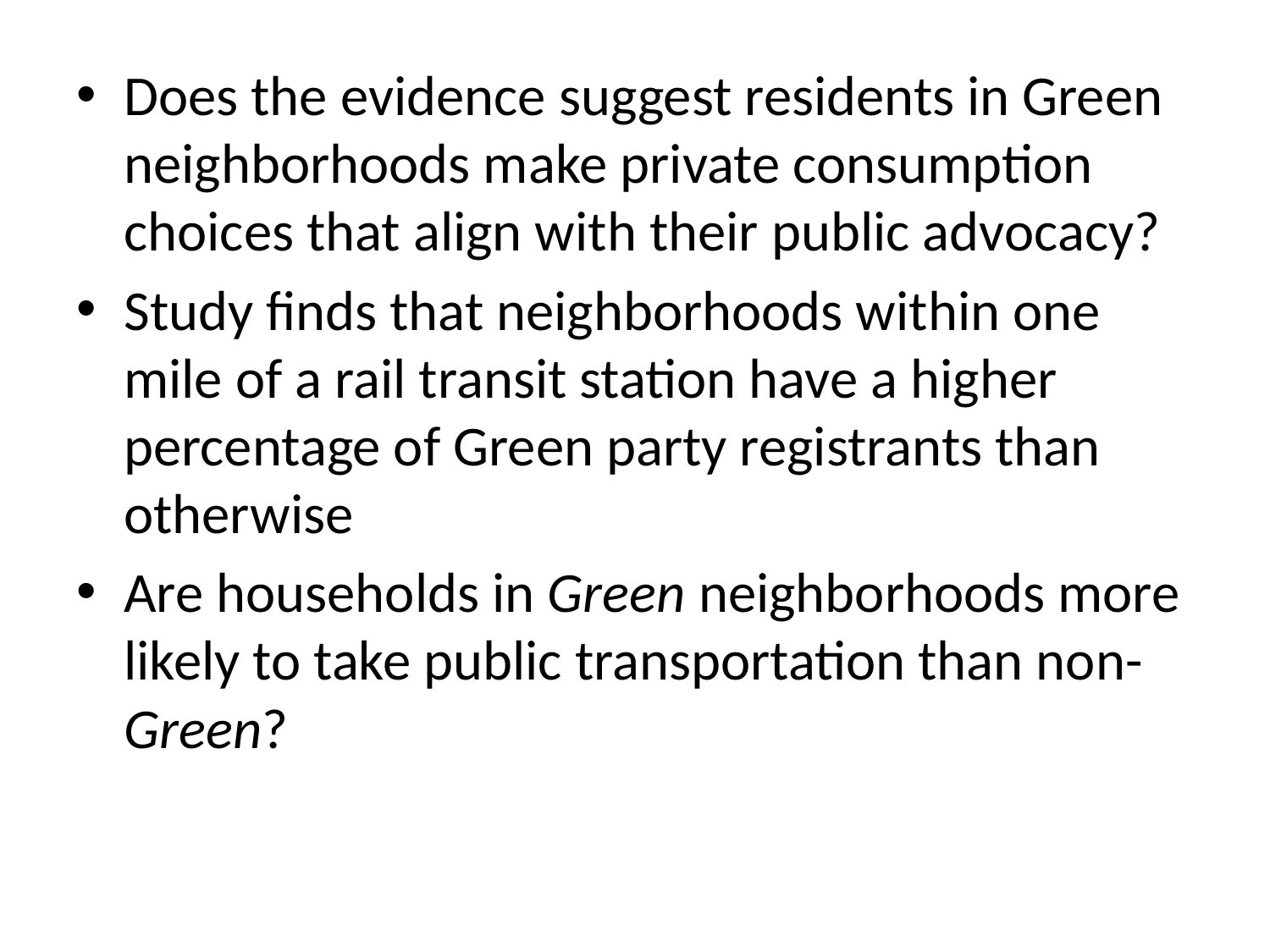

Does the evidence suggest residents in Green neighborhoods make private consumption choices that align with their public advocacy?
Study finds that neighborhoods within one mile of a rail transit station have a higher percentage of Green party registrants than otherwise
Are households in Green neighborhoods more likely to take public transportation than non-Green?